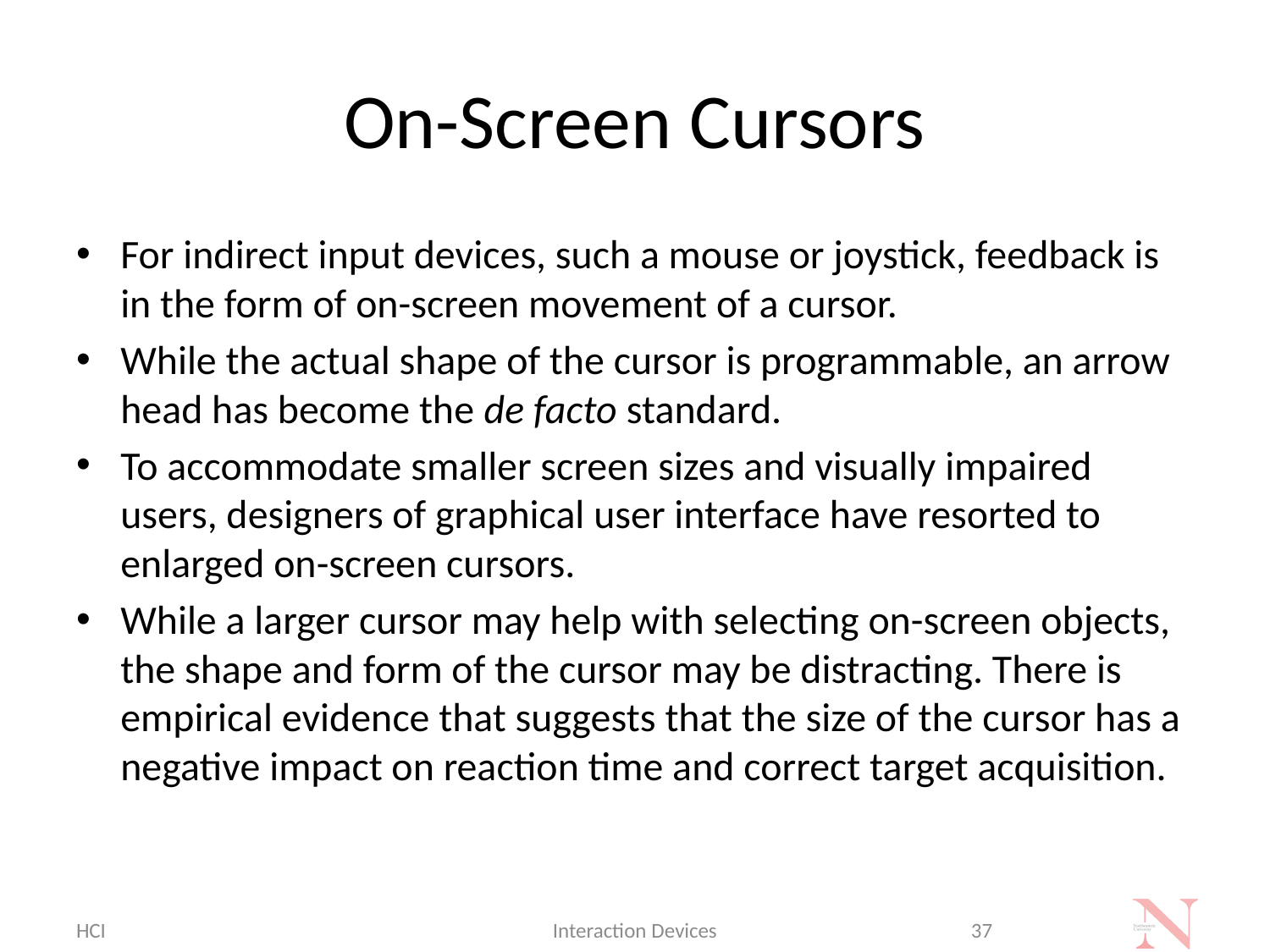

# On-Screen Cursors
For indirect input devices, such a mouse or joystick, feedback is in the form of on-screen movement of a cursor.
While the actual shape of the cursor is programmable, an arrow head has become the de facto standard.
To accommodate smaller screen sizes and visually impaired users, designers of graphical user interface have resorted to enlarged on-screen cursors.
While a larger cursor may help with selecting on-screen objects, the shape and form of the cursor may be distracting. There is empirical evidence that suggests that the size of the cursor has a negative impact on reaction time and correct target acquisition.
HCI
Interaction Devices
37